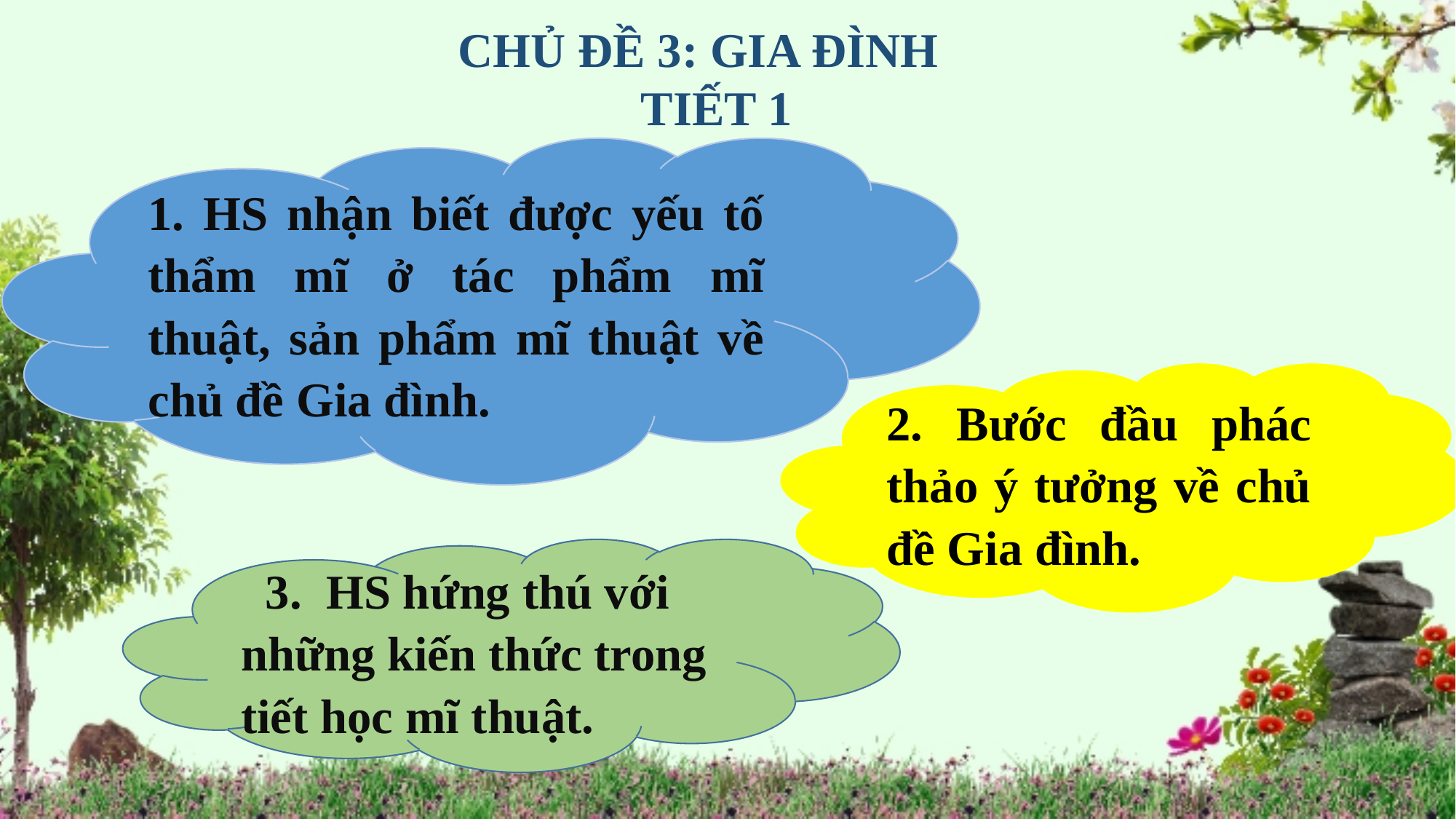

CHỦ ĐỀ 3: GIA ĐÌNH
               TIẾT 1
1. HS nhận biết được yếu tố thẩm mĩ ở tác phẩm mĩ thuật, sản phẩm mĩ thuật về chủ đề Gia đình.
2. Bước đầu phác thảo ý tưởng về chủ đề Gia đình.
  3.  HS hứng thú với những kiến thức trong tiết học mĩ thuật.